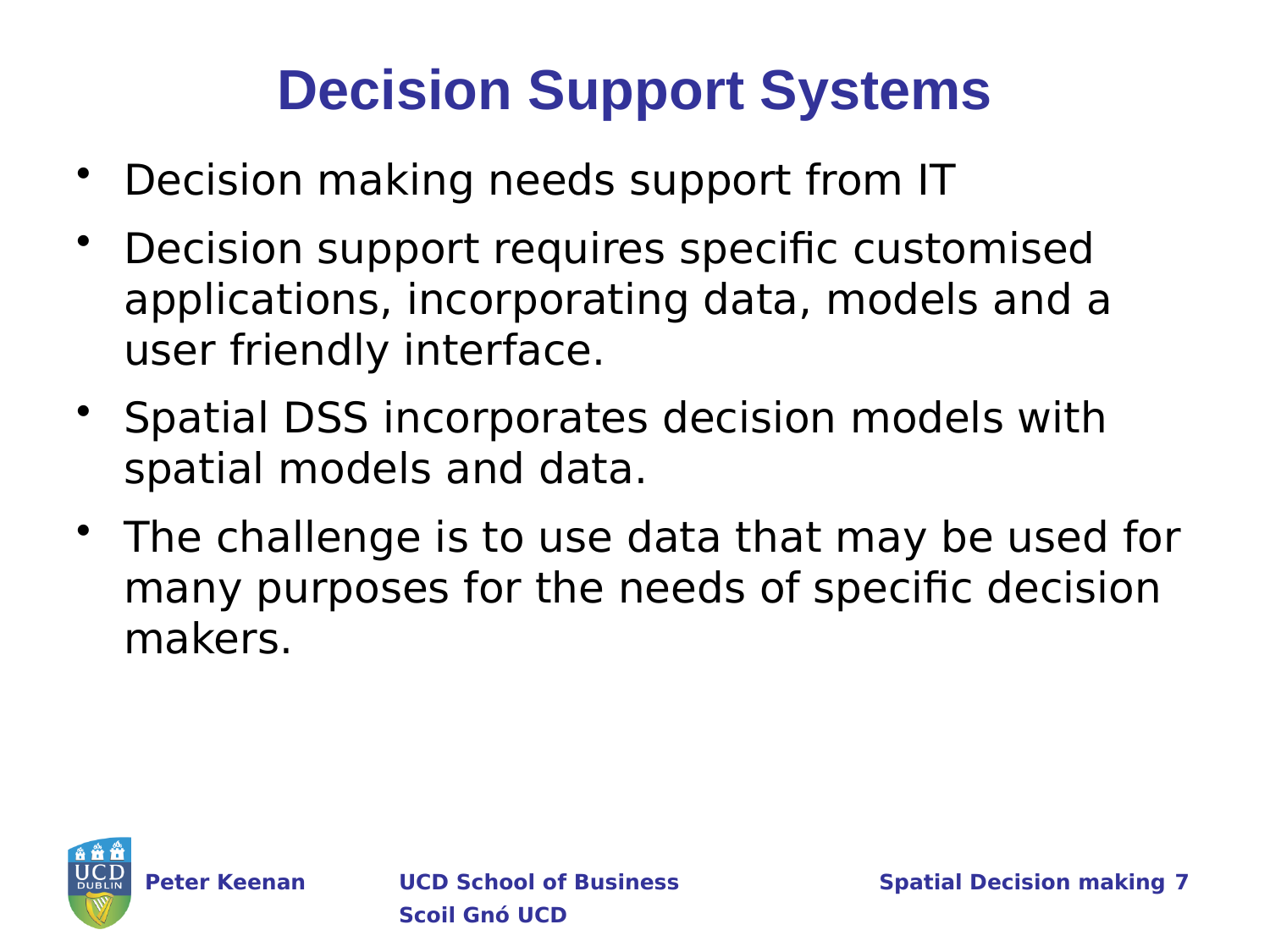

# Decision Support Systems
Decision making needs support from IT
Decision support requires specific customised applications, incorporating data, models and a user friendly interface.
Spatial DSS incorporates decision models with spatial models and data.
The challenge is to use data that may be used for many purposes for the needs of specific decision makers.